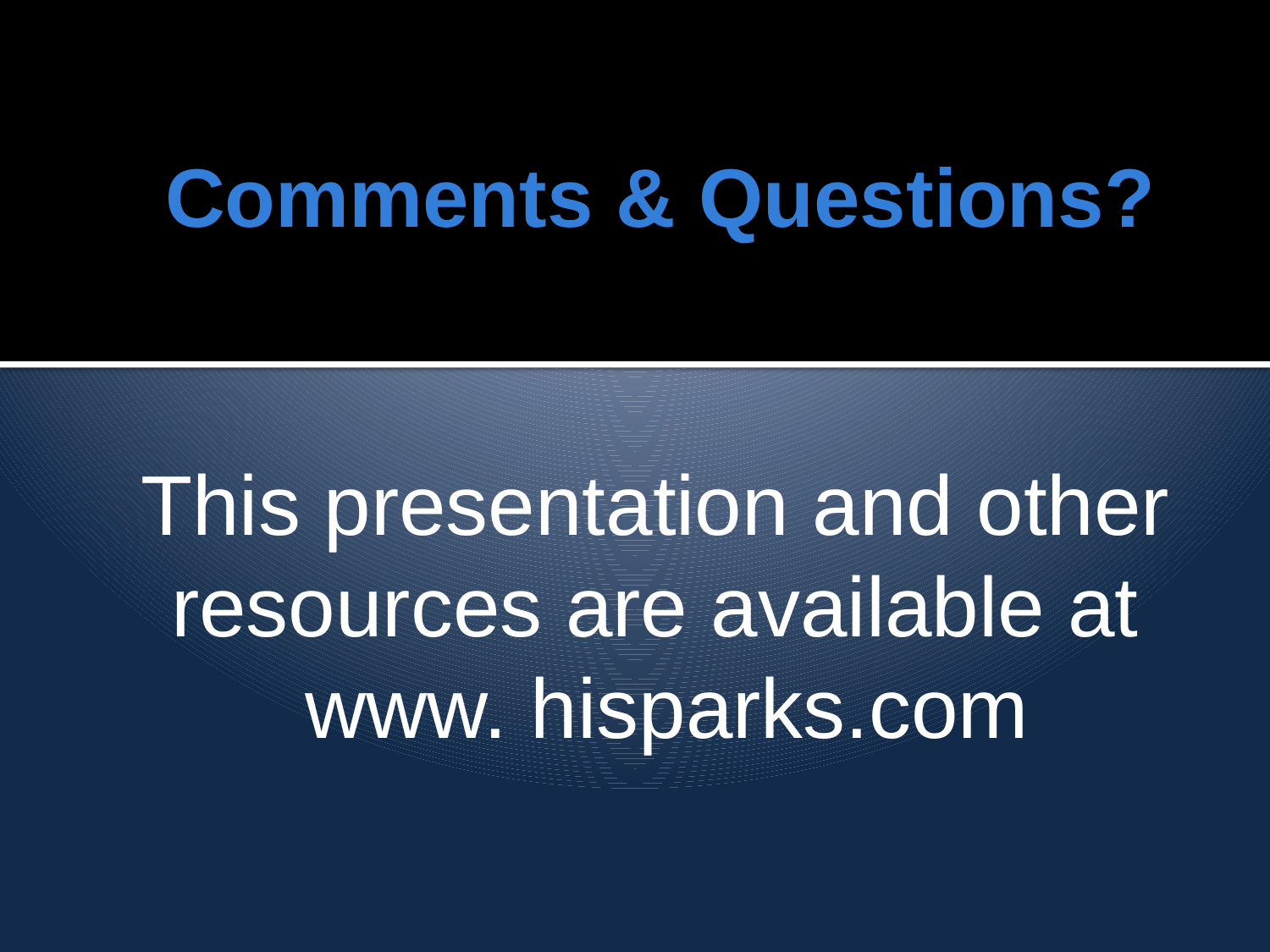

# Comments & Questions?
This presentation and other
resources are available at
www. hisparks.com